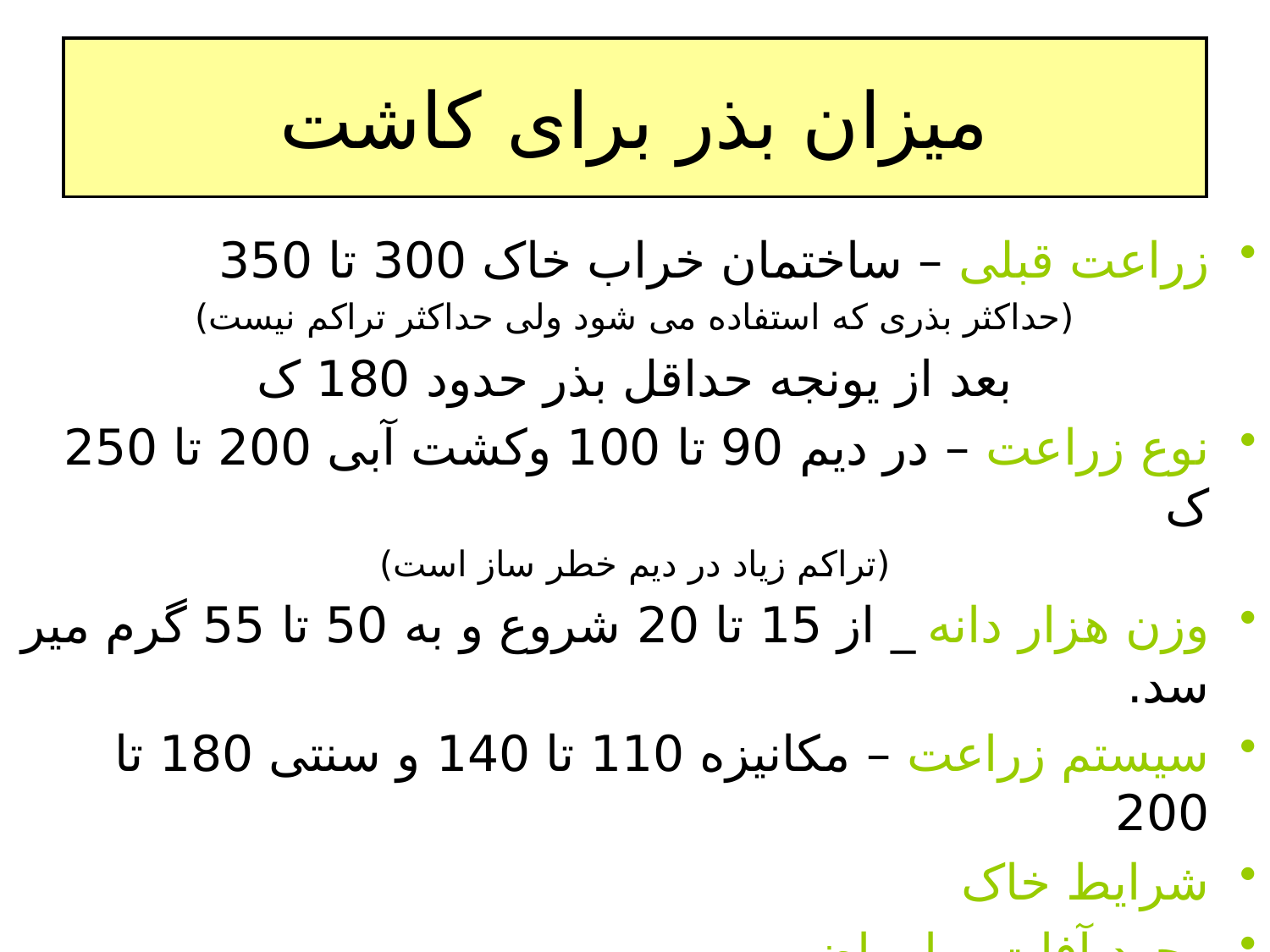

# میزان بذر برای کاشت
زراعت قبلی – ساختمان خراب خاک 300 تا 350
(حداکثر بذری که استفاده می شود ولی حداکثر تراکم نیست)
بعد از یونجه حداقل بذر حدود 180 ک
نوع زراعت – در دیم 90 تا 100 وکشت آبی 200 تا 250 ک
(تراکم زیاد در دیم خطر ساز است)
وزن هزار دانه _ از 15 تا 20 شروع و به 50 تا 55 گرم میر سد.
سیستم زراعت – مکانیزه 110 تا 140 و سنتی 180 تا 200
شرایط خاک
وجود آفات و امراض